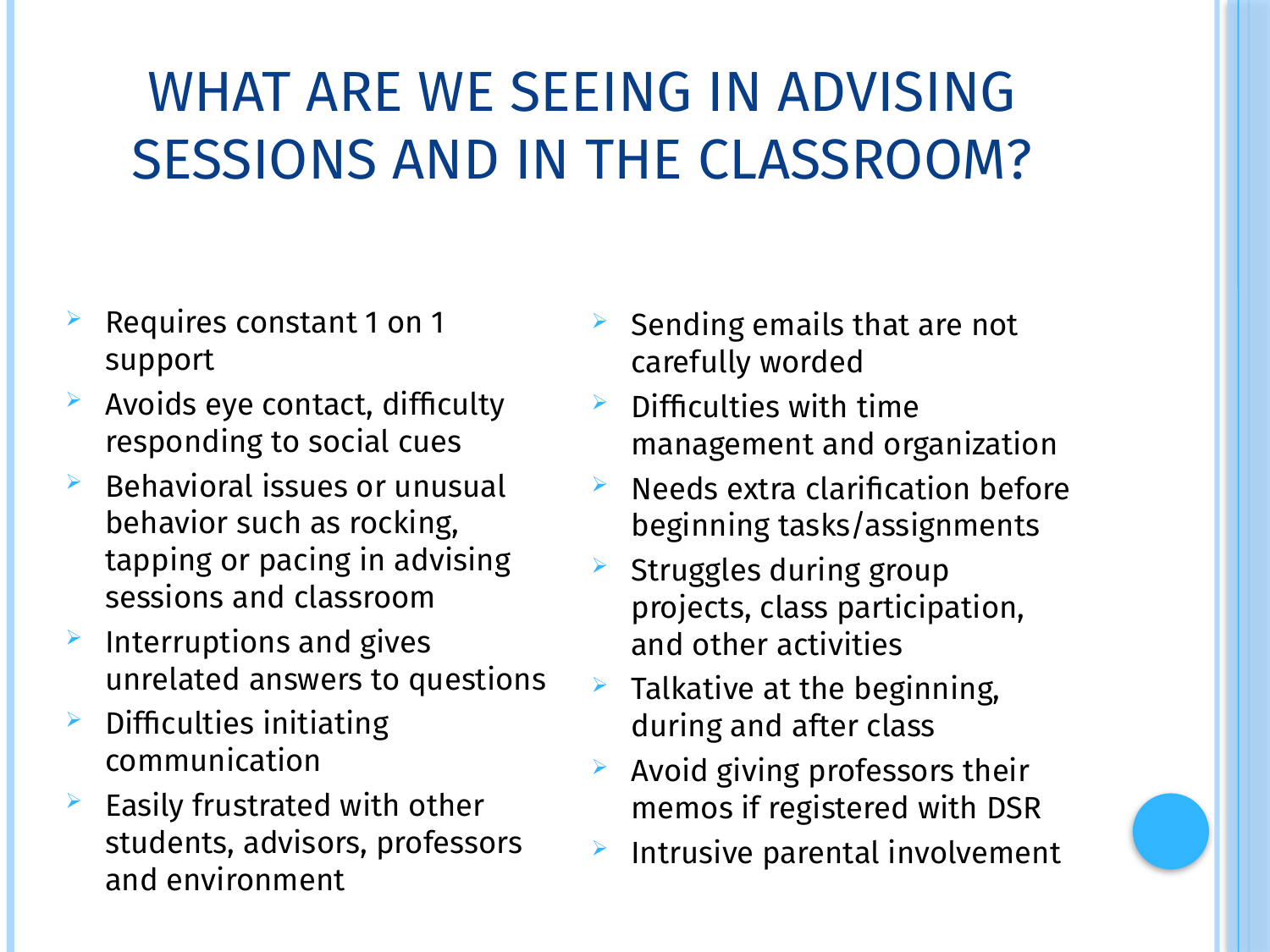

# What are we seeing in Advising Sessions and in the classroom?

Sending emails that are not carefully worded
Difficulties with time management and organization
Needs extra clarification before beginning tasks/assignments
Struggles during group projects, class participation, and other activities
Talkative at the beginning, during and after class
Avoid giving professors their memos if registered with DSR
Intrusive parental involvement

Requires constant 1 on 1 support
Avoids eye contact, difficulty responding to social cues
Behavioral issues or unusual behavior such as rocking, tapping or pacing in advising sessions and classroom
Interruptions and gives unrelated answers to questions
Difficulties initiating communication
Easily frustrated with other students, advisors, professors and environment